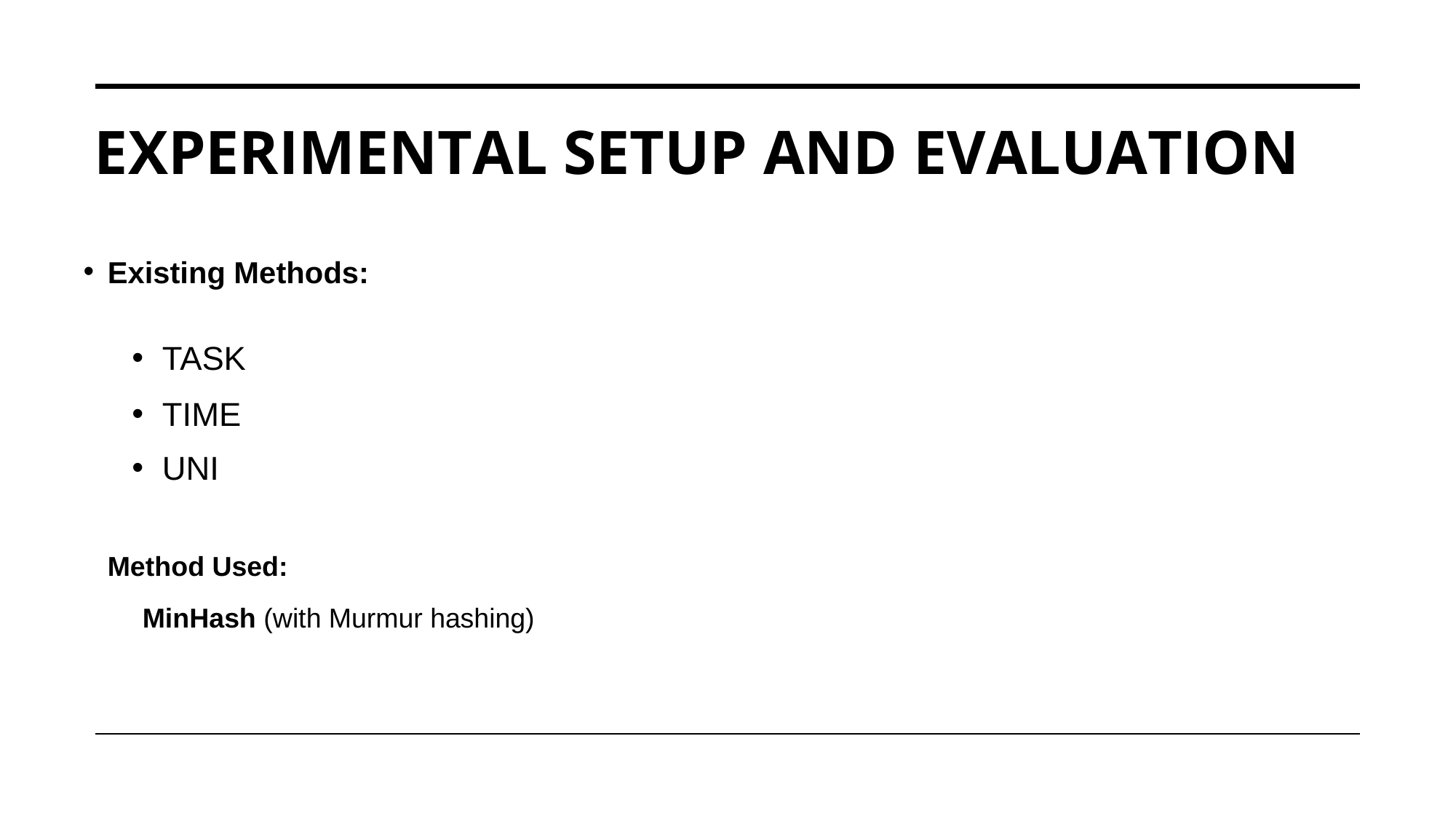

# EXPERIMENTAL SETUP AND EVALUATION
Existing Methods:

TASK

TIME

UNI

Method Used:
 MinHash (with Murmur hashing)